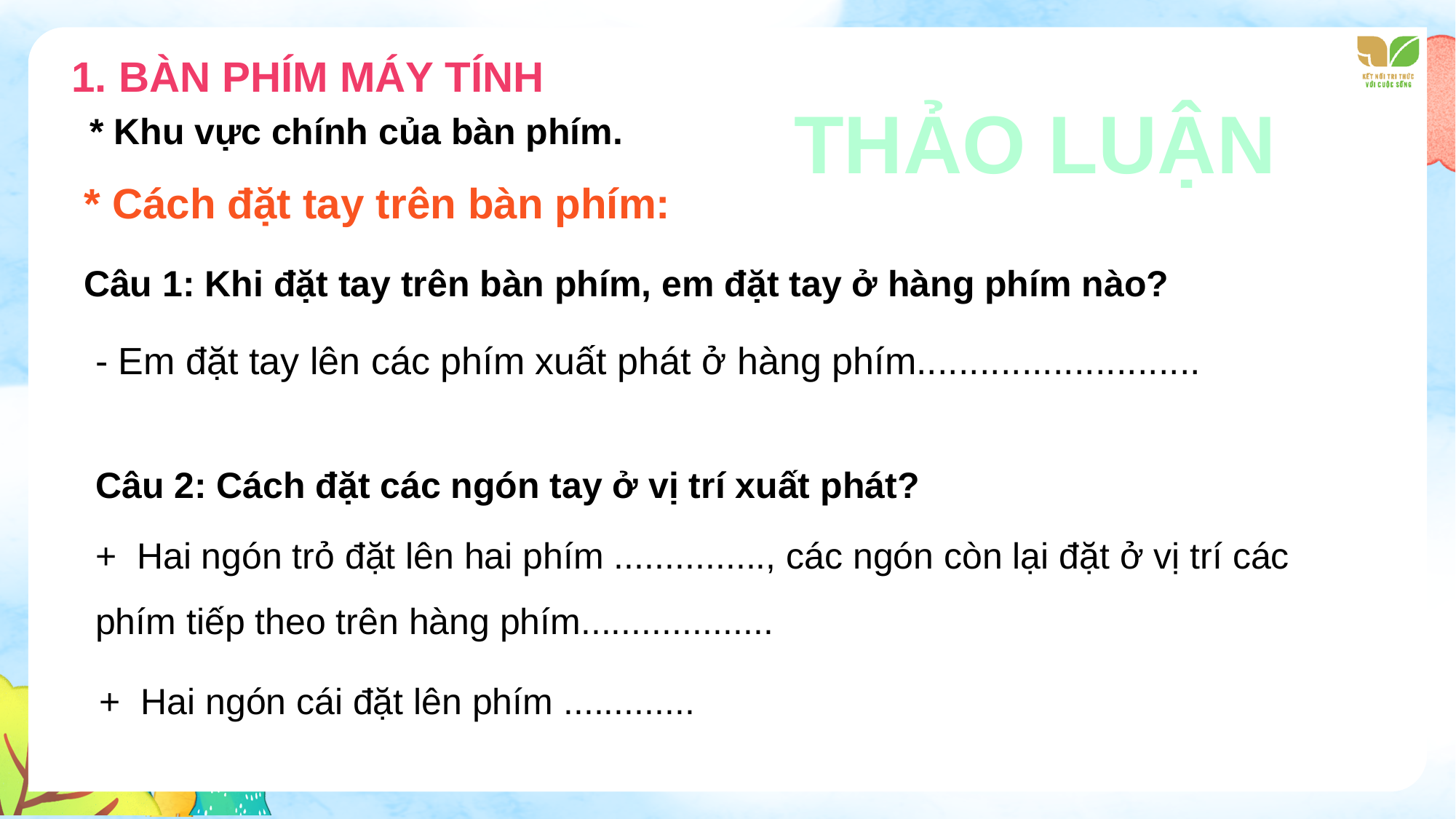

1. BÀN PHÍM MÁY TÍNH
* Khu vực chính của bàn phím.
THẢO LUẬN
* Cách đặt tay trên bàn phím:
Câu 1: Khi đặt tay trên bàn phím, em đặt tay ở hàng phím nào?
- Em đặt tay lên các phím xuất phát ở hàng phím...........................
Câu 2: Cách đặt các ngón tay ở vị trí xuất phát?
+  Hai ngón trỏ đặt lên hai phím ..............., các ngón còn lại đặt ở vị trí các phím tiếp theo trên hàng phím...................
+  Hai ngón cái đặt lên phím .............